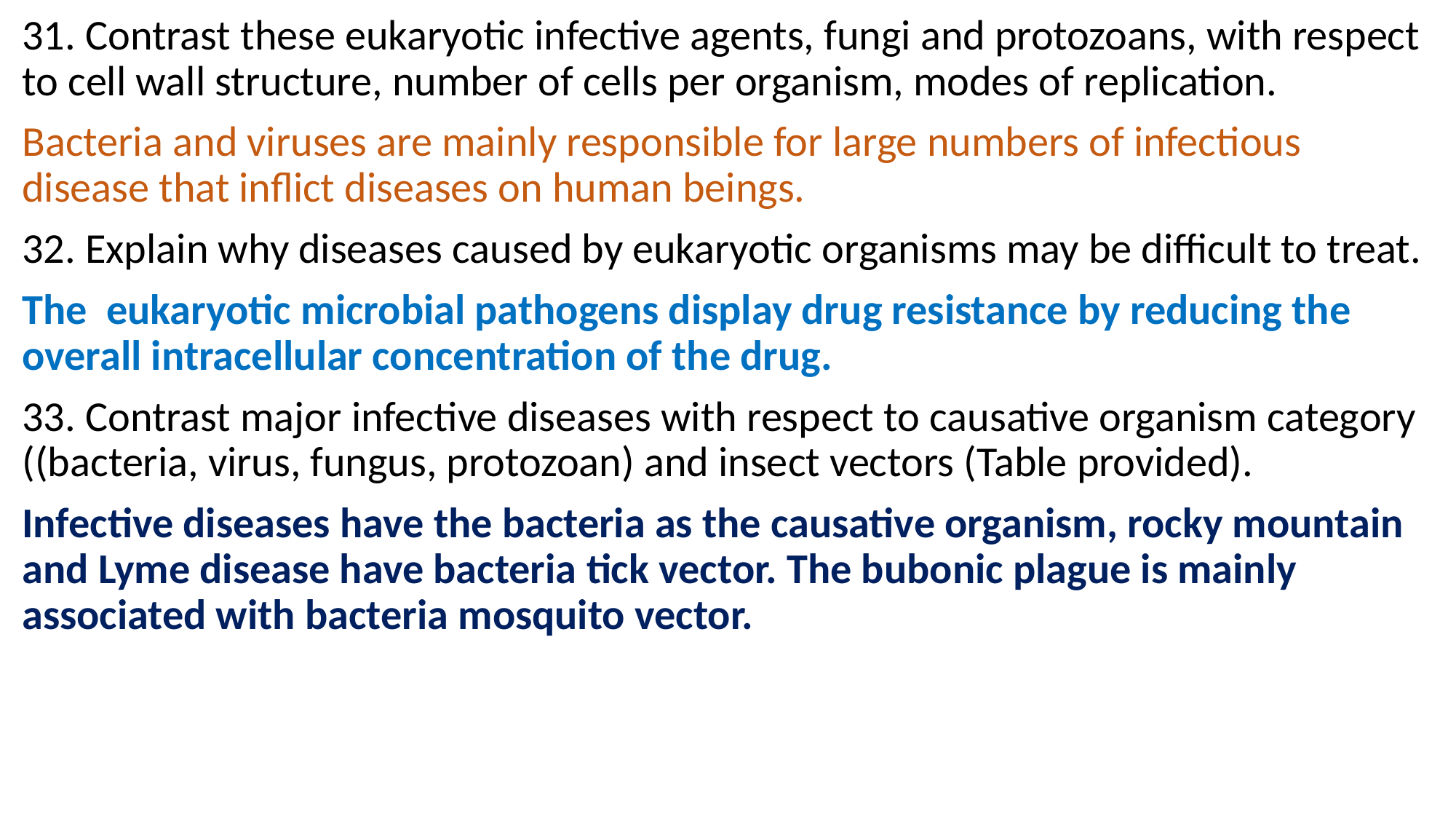

31. Contrast these eukaryotic infective agents, fungi and protozoans, with respect to cell wall structure, number of cells per organism, modes of replication.
Bacteria and viruses are mainly responsible for large numbers of infectious disease that inflict diseases on human beings.
32. Explain why diseases caused by eukaryotic organisms may be difficult to treat.
The  eukaryotic microbial pathogens display drug resistance by reducing the overall intracellular concentration of the drug.
33. Contrast major infective diseases with respect to causative organism category ((bacteria, virus, fungus, protozoan) and insect vectors (Table provided).
Infective diseases have the bacteria as the causative organism, rocky mountain and Lyme disease have bacteria tick vector. The bubonic plague is mainly associated with bacteria mosquito vector.